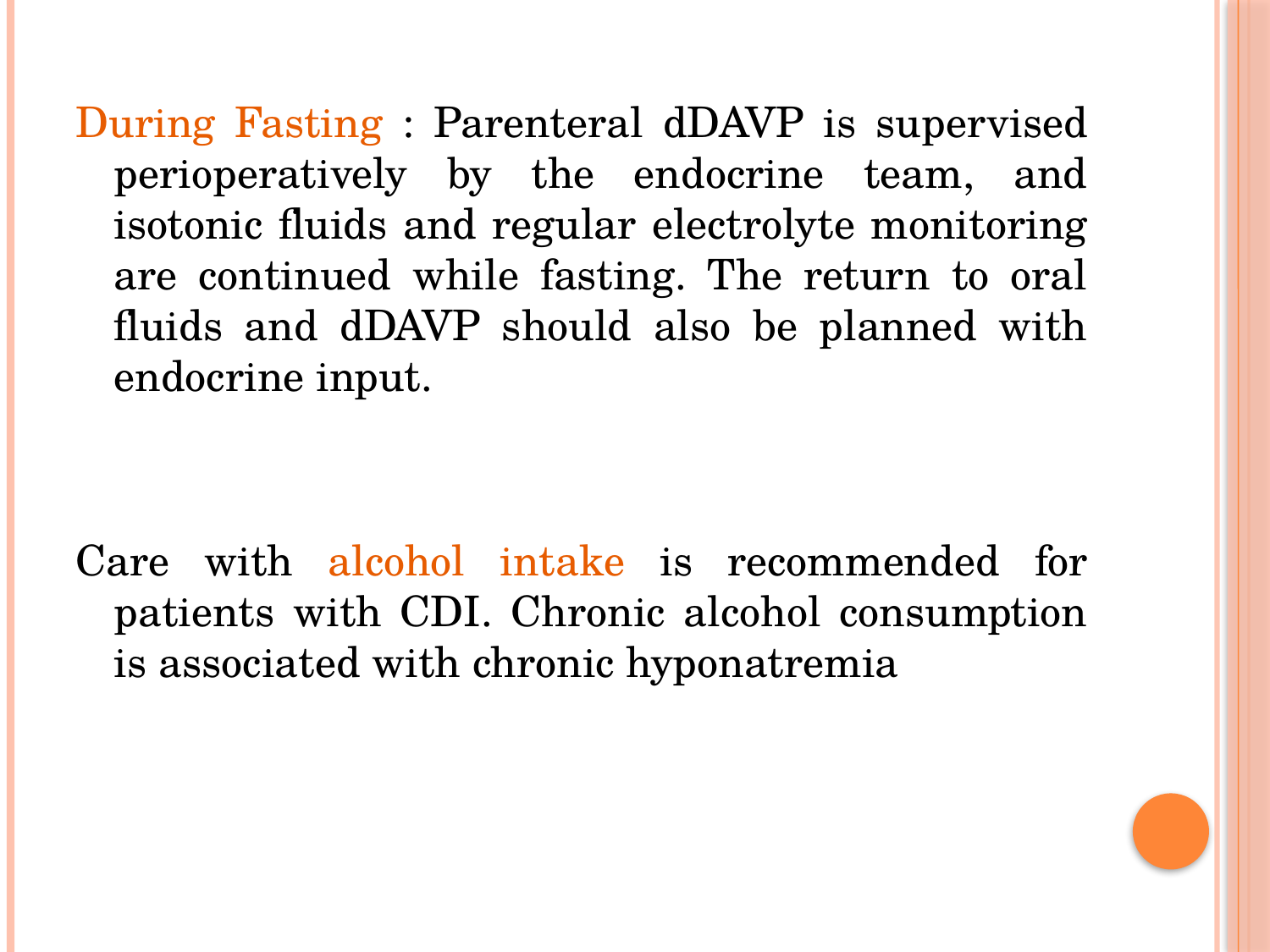

During Fasting : Parenteral dDAVP is supervised perioperatively by the endocrine team, and isotonic fluids and regular electrolyte monitoring are continued while fasting. The return to oral fluids and dDAVP should also be planned with endocrine input.

Care with alcohol intake is recommended for patients with CDI. Chronic alcohol consumption is associated with chronic hyponatremia